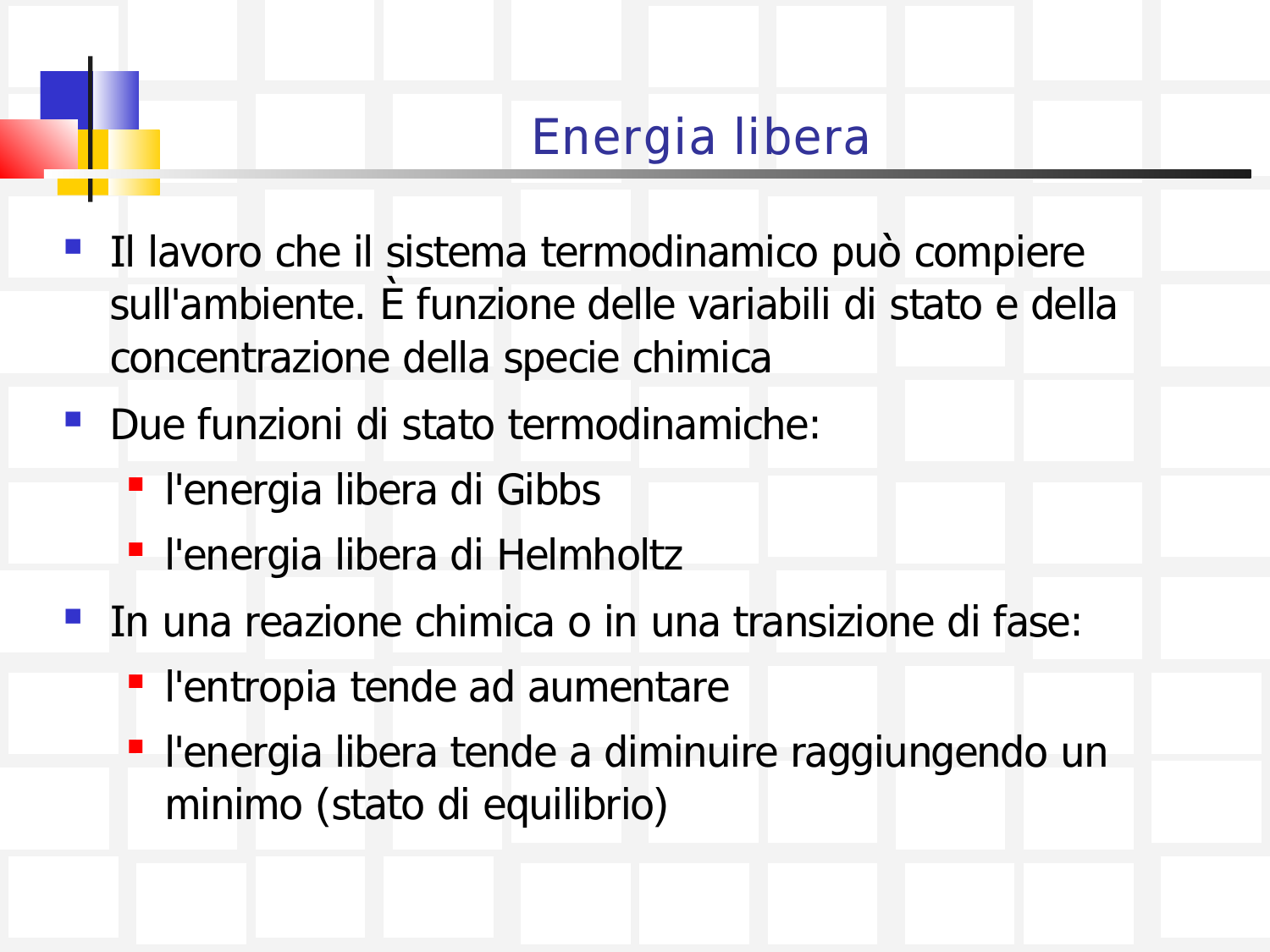

# Energia libera
Il lavoro che il sistema termodinamico può compiere sull'ambiente. È funzione delle variabili di stato e della concentrazione della specie chimica
Due funzioni di stato termodinamiche:
l'energia libera di Gibbs
l'energia libera di Helmholtz
In una reazione chimica o in una transizione di fase:
l'entropia tende ad aumentare
l'energia libera tende a diminuire raggiungendo un minimo (stato di equilibrio)